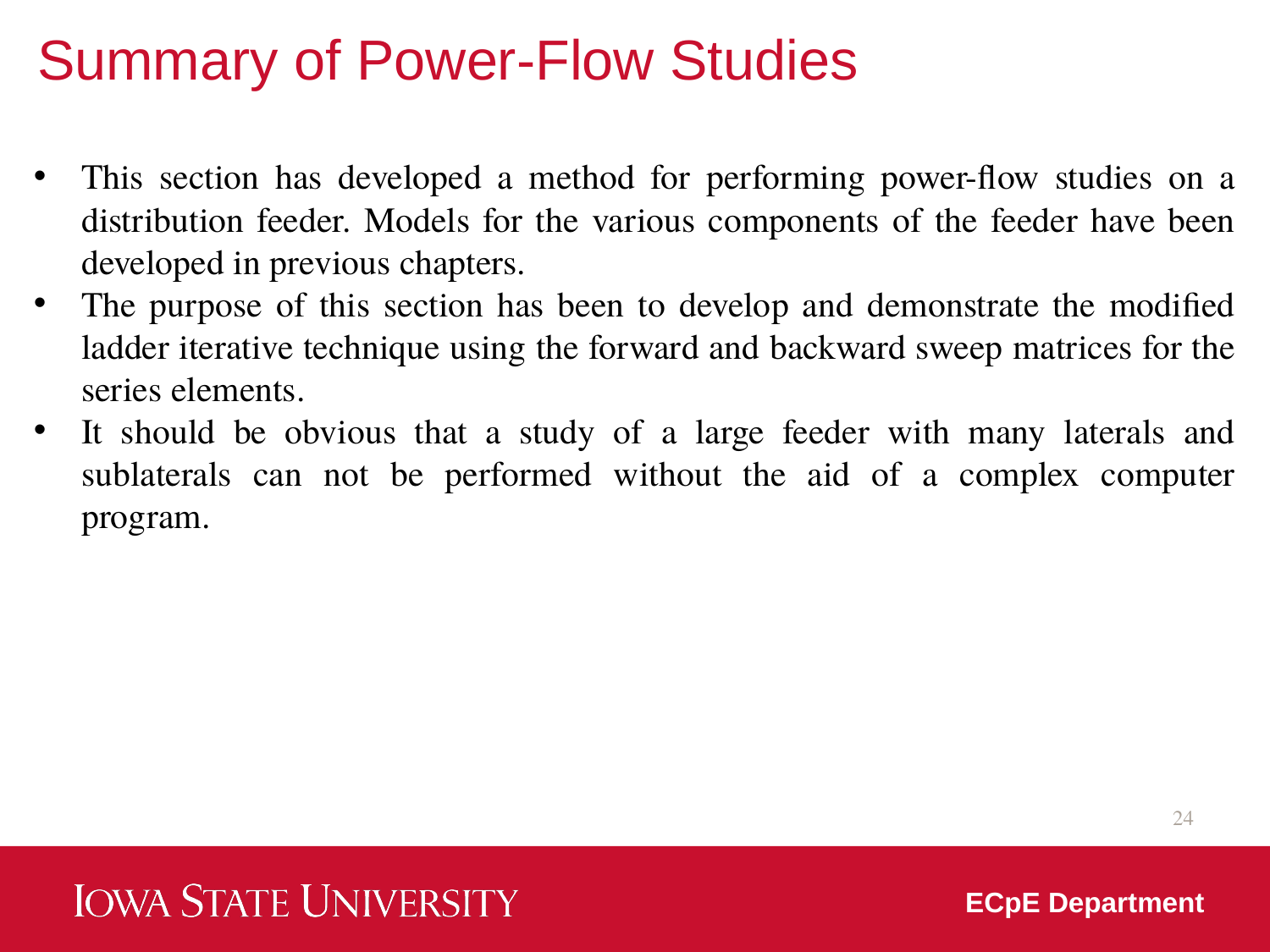

Summary of Power-Flow Studies
This section has developed a method for performing power-flow studies on a distribution feeder. Models for the various components of the feeder have been developed in previous chapters.
The purpose of this section has been to develop and demonstrate the modified ladder iterative technique using the forward and backward sweep matrices for the series elements.
It should be obvious that a study of a large feeder with many laterals and sublaterals can not be performed without the aid of a complex computer program.
24
ECpE Department